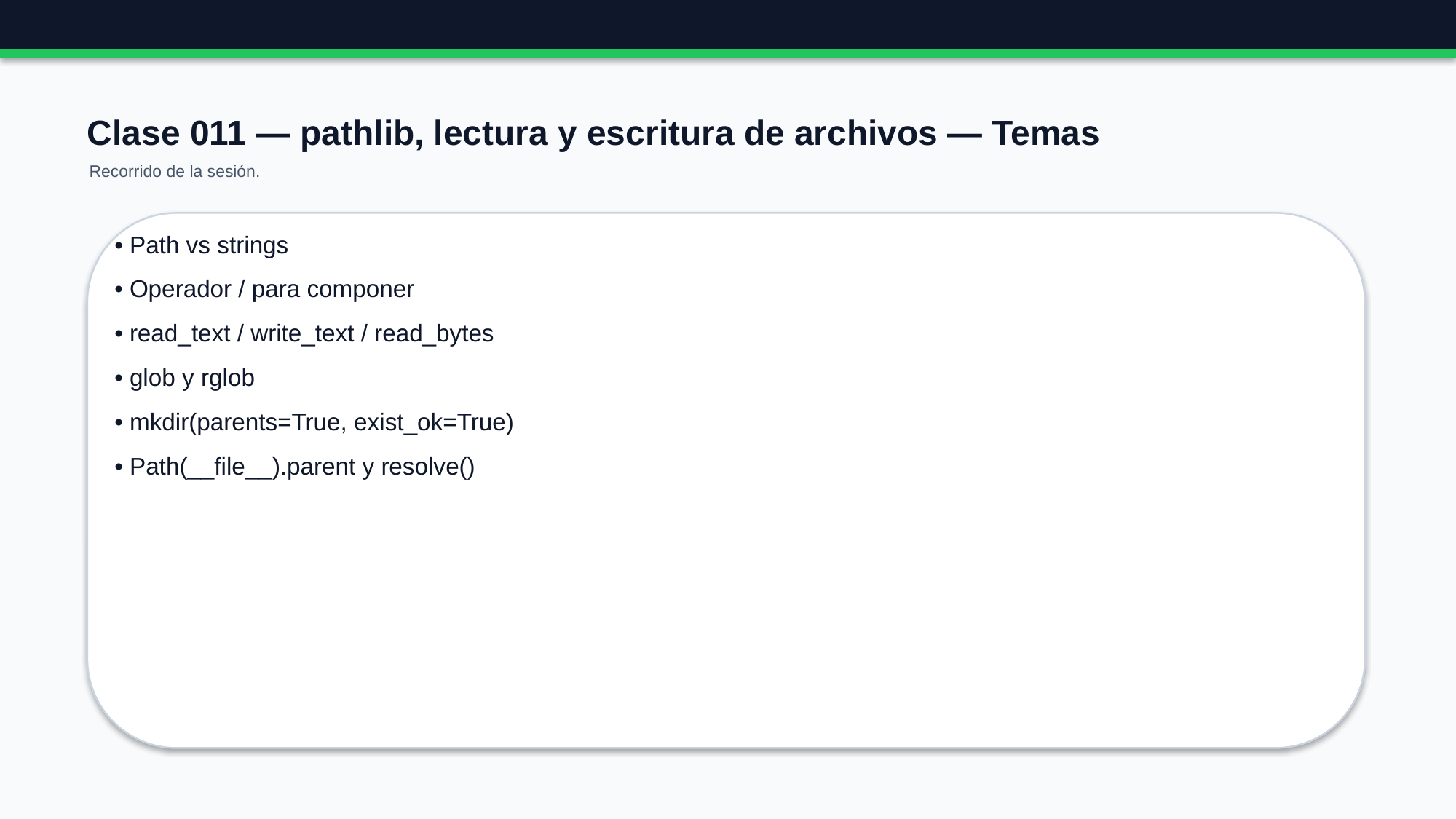

Clase 011 — pathlib, lectura y escritura de archivos — Temas
Recorrido de la sesión.

• Path vs strings
• Operador / para componer
• read_text / write_text / read_bytes
• glob y rglob
• mkdir(parents=True, exist_ok=True)
• Path(__file__).parent y resolve()